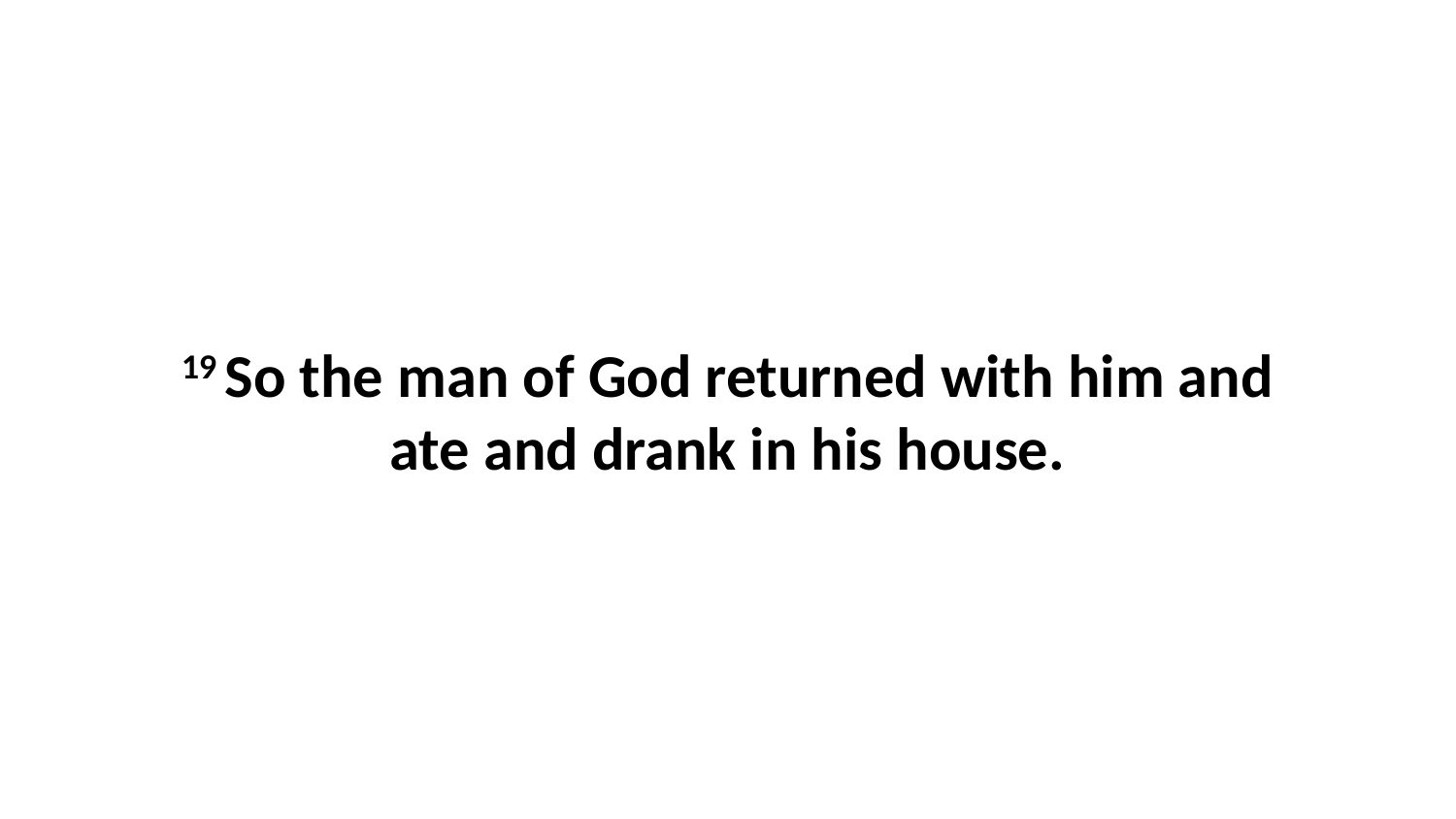

19 So the man of God returned with him and ate and drank in his house.